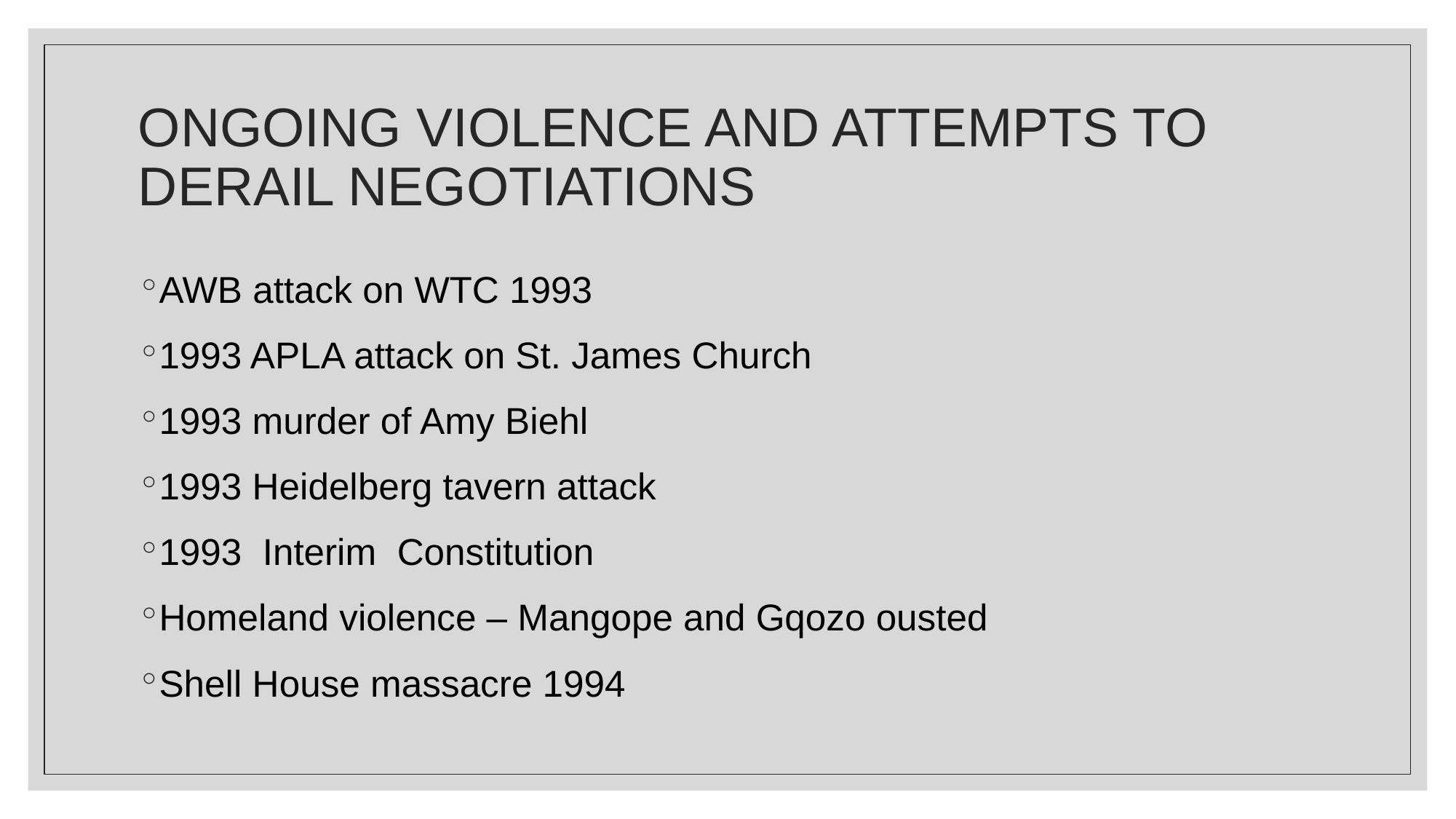

# ONGOING VIOLENCE AND ATTEMPTS TO DERAIL NEGOTIATIONS
AWB attack on WTC 1993
1993 APLA attack on St. James Church
1993 murder of Amy Biehl
1993 Heidelberg tavern attack
1993  Interim  Constitution
Homeland violence – Mangope and Gqozo ousted
Shell House massacre 1994